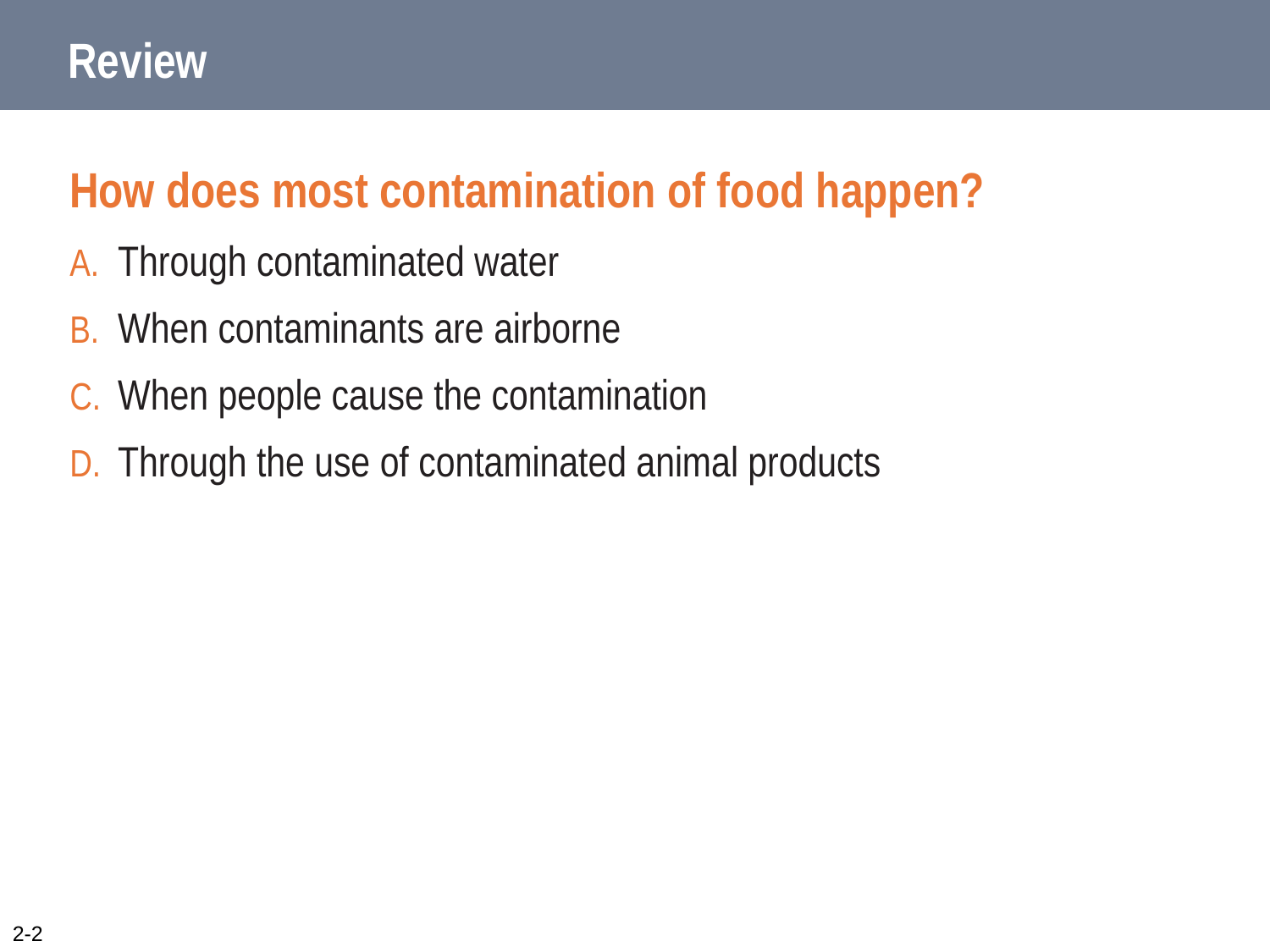

# Review
How does most contamination of food happen?
Through contaminated water
When contaminants are airborne
When people cause the contamination
Through the use of contaminated animal products
2-2